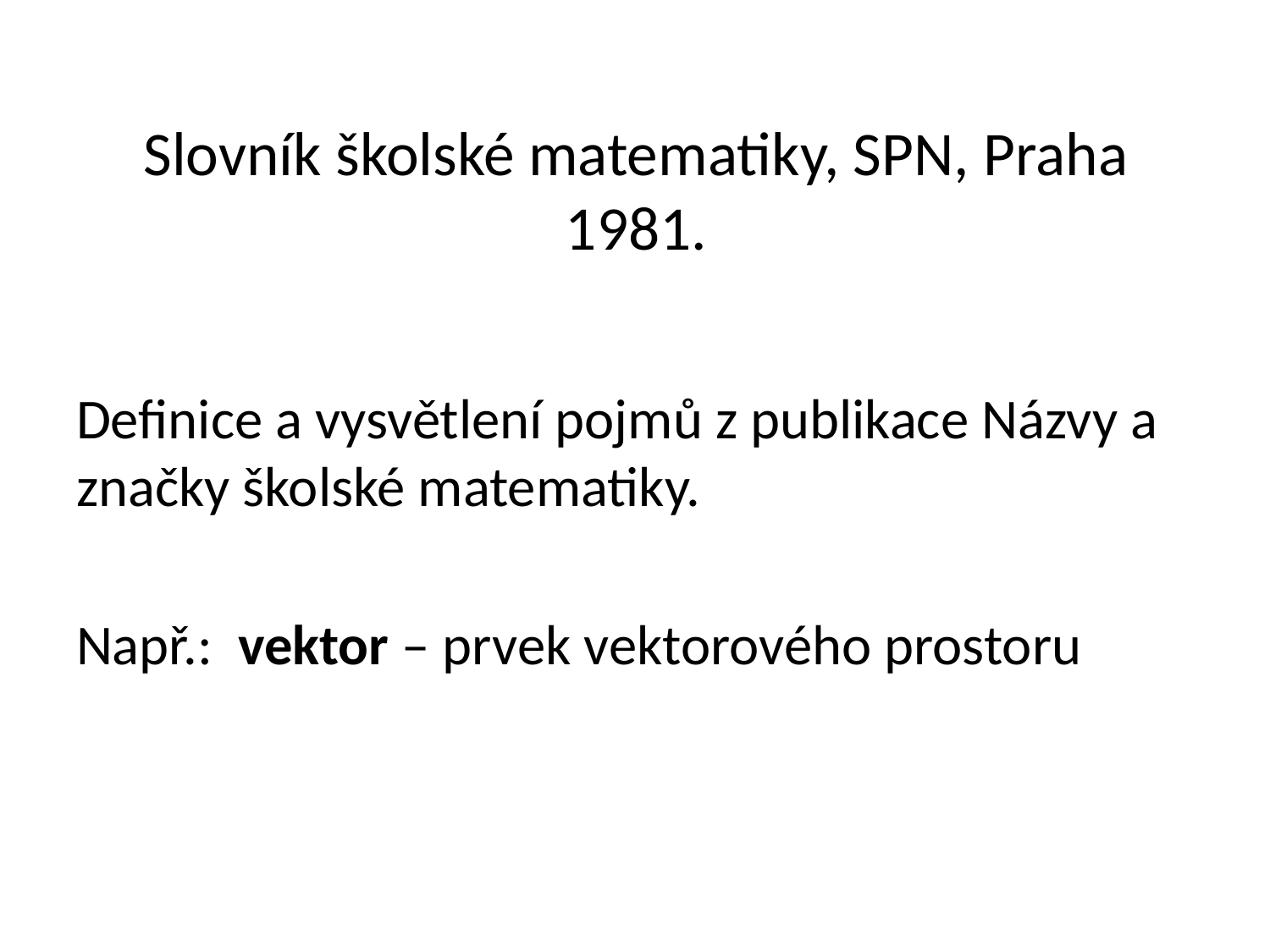

# Slovník školské matematiky, SPN, Praha 1981.
Definice a vysvětlení pojmů z publikace Názvy a značky školské matematiky.

Např.:  vektor – prvek vektorového prostoru